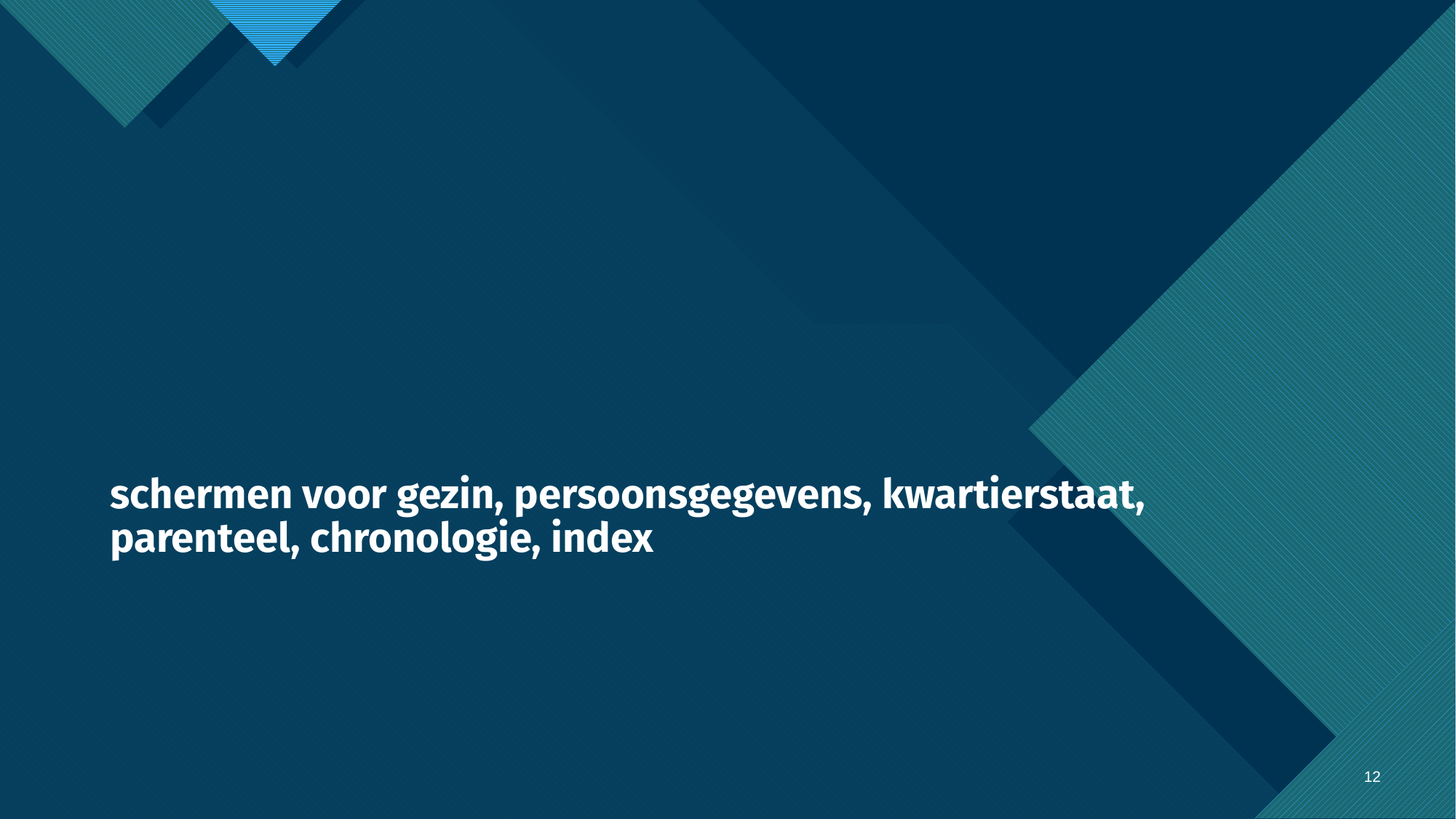

# schermen voor gezin, persoonsgegevens, kwartierstaat, parenteel, chronologie, index

12